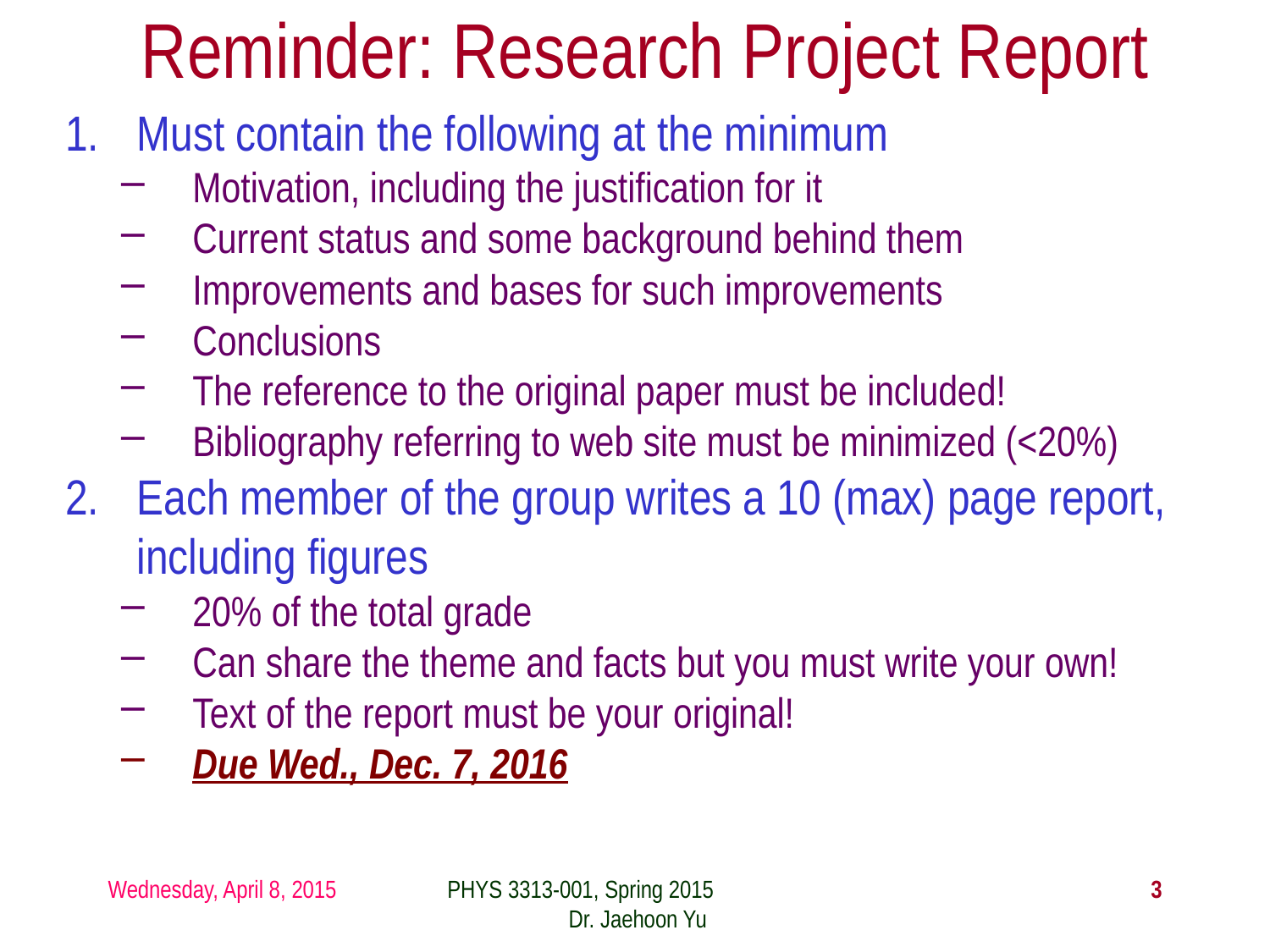

# Reminder: Research Project Report
Must contain the following at the minimum
Motivation, including the justification for it
Current status and some background behind them
Improvements and bases for such improvements
Conclusions
The reference to the original paper must be included!
Bibliography referring to web site must be minimized (<20%)
Each member of the group writes a 10 (max) page report, including figures
20% of the total grade
Can share the theme and facts but you must write your own!
Text of the report must be your original!
Due Wed., Dec. 7, 2016
Wednesday, April 8, 2015
PHYS 3313-001, Spring 2015                     Dr. Jaehoon Yu
3